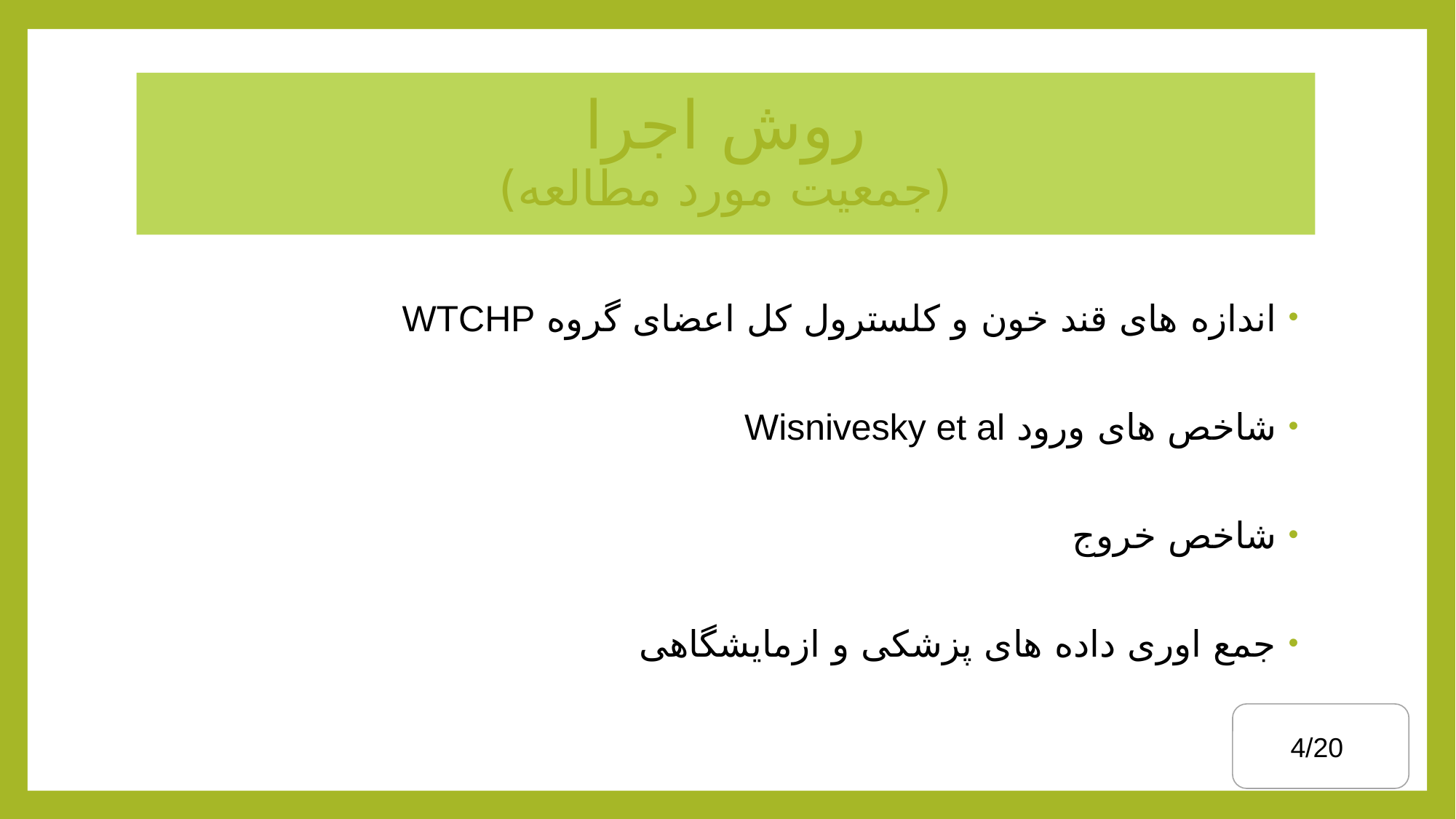

# روش اجرا (جمعیت مورد مطالعه)
اندازه‌ های قند خون و کلسترول کل اعضای گروه WTCHP
شاخص های ورود Wisnivesky et al
شاخص خروج
جمع اوری داده های پزشکی و ازمایشگاهی